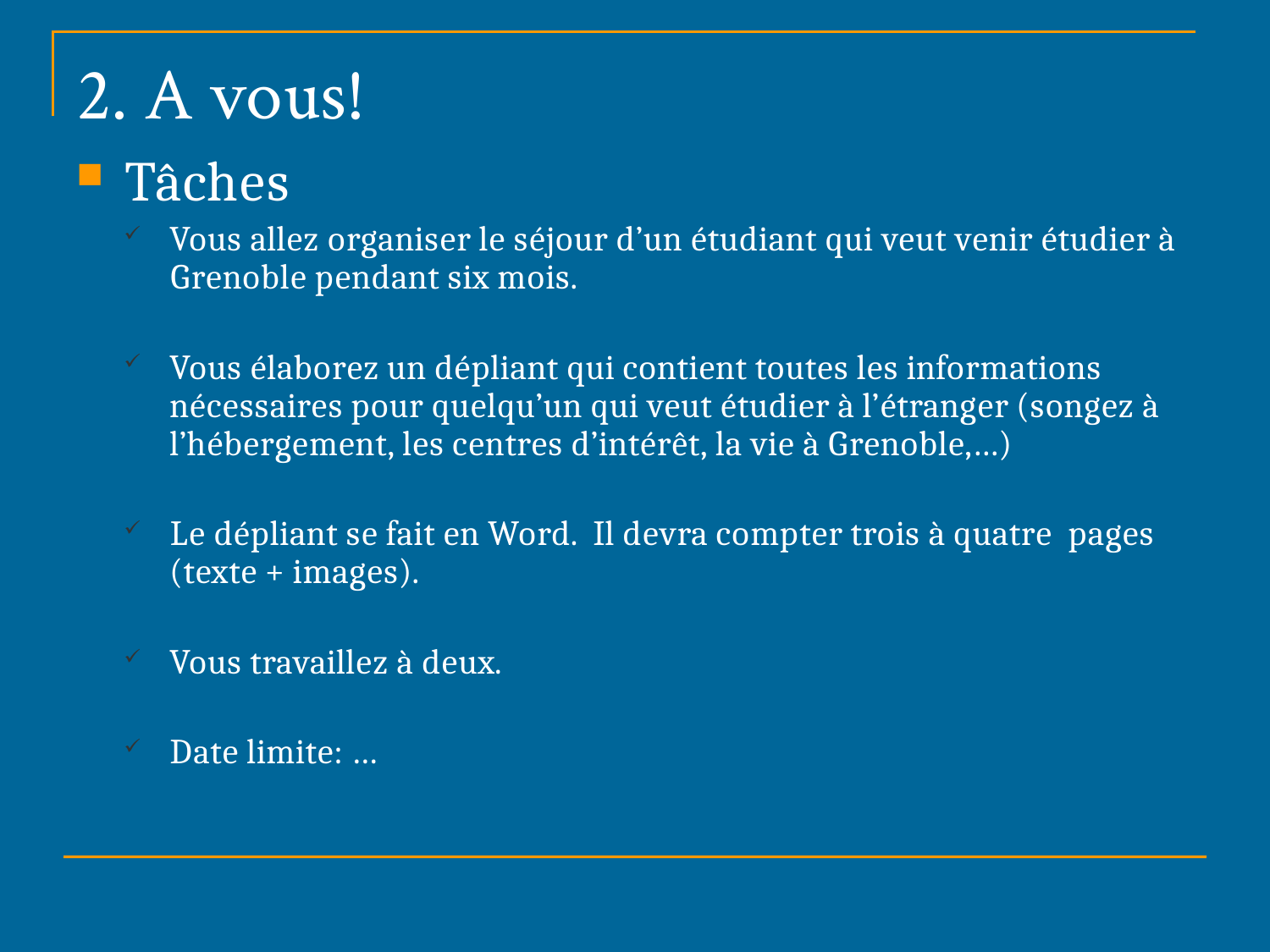

# 2. A vous!
Tâches
Vous allez organiser le séjour d’un étudiant qui veut venir étudier à Grenoble pendant six mois.

Vous élaborez un dépliant qui contient toutes les informations nécessaires pour quelqu’un qui veut étudier à l’étranger (songez à l’hébergement, les centres d’intérêt, la vie à Grenoble,…)

Le dépliant se fait en Word.  Il devra compter trois à quatre  pages (texte + images).

Vous travaillez à deux.

Date limite: …